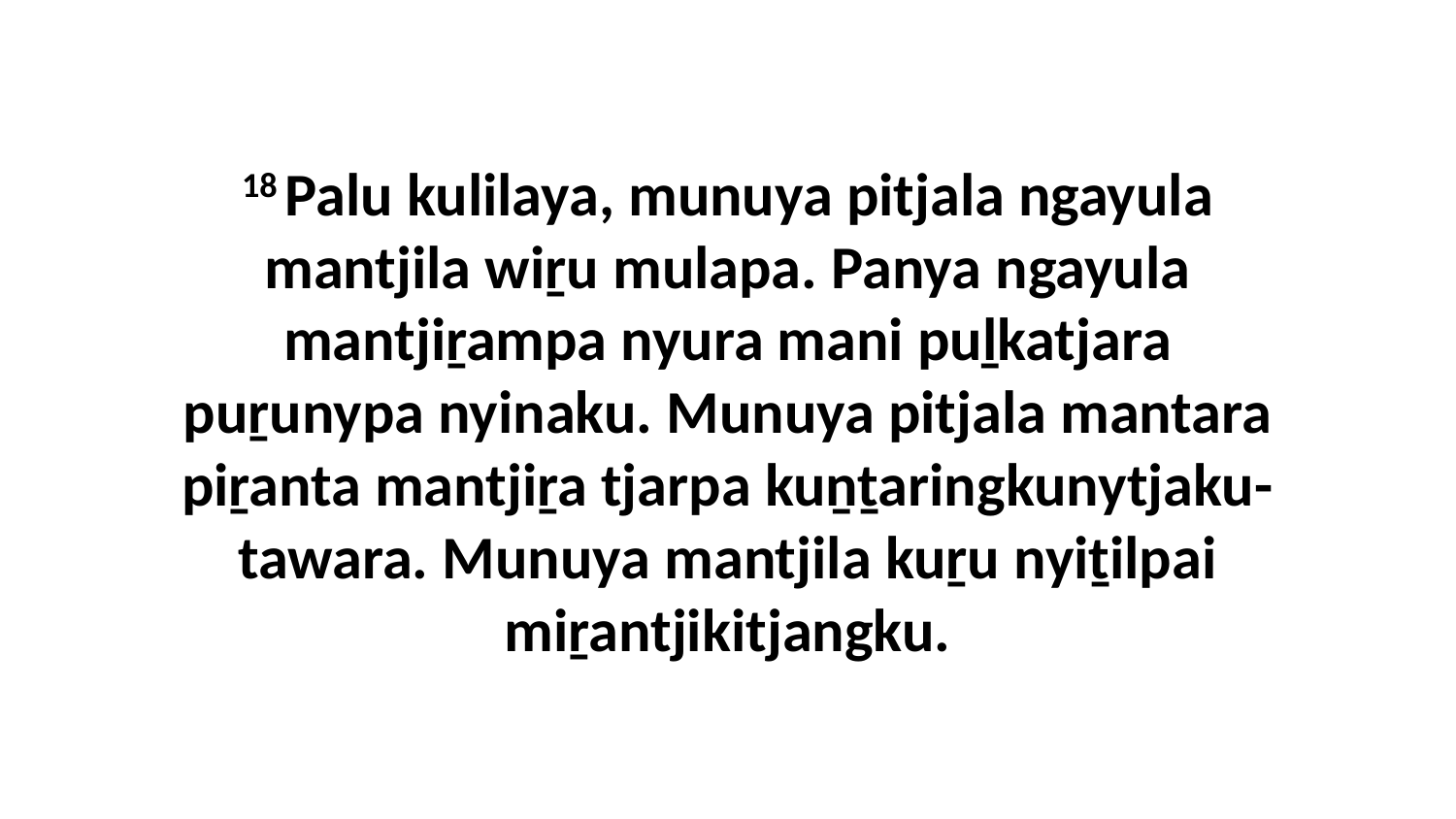

18 Palu kulilaya, munuya pitjala ngayula mantjila wiṟu mulapa. Panya ngayula mantjiṟampa nyura mani puḻkatjara puṟunypa nyinaku. Munuya pitjala mantara piṟanta mantjiṟa tjarpa kuṉṯaringkunytjaku-tawara. Munuya mantjila kuṟu nyiṯilpai miṟantjikitjangku.